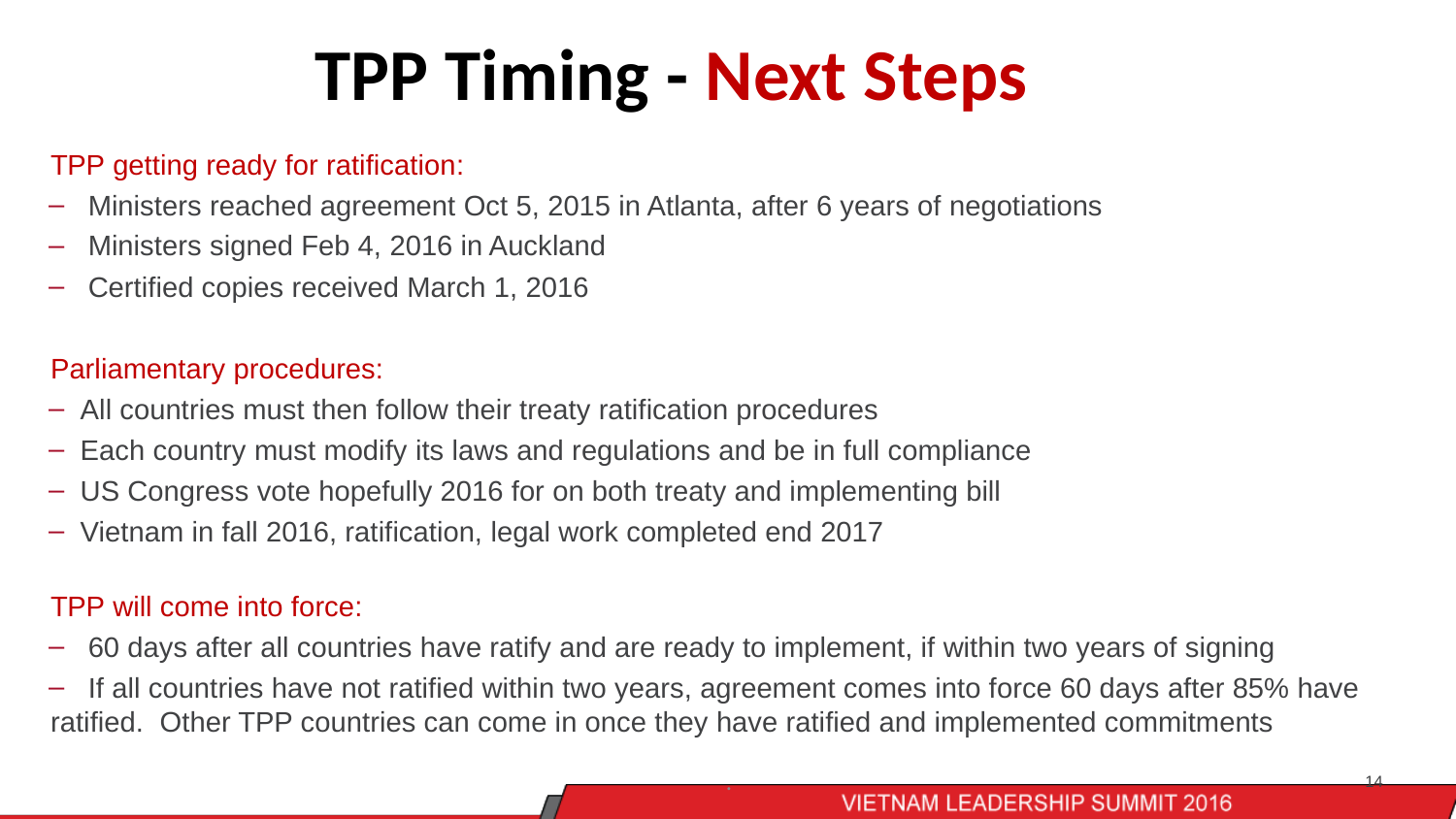

TPP Timing - Next Steps
TPP getting ready for ratification:
   Ministers reached agreement Oct 5, 2015 in Atlanta, after 6 years of negotiations
   Ministers signed Feb 4, 2016 in Auckland
   Certified copies received March 1, 2016

Parliamentary procedures:
  All countries must then follow their treaty ratification procedures
  Each country must modify its laws and regulations and be in full compliance
  US Congress vote hopefully 2016 for on both treaty and implementing bill
  Vietnam in fall 2016, ratification, legal work completed end 2017

TPP will come into force:
   60 days after all countries have ratify and are ready to implement, if within two years of signing
   If all countries have not ratified within two years, agreement comes into force 60 days after 85% have ratified.  Other TPP countries can come in once they have ratified and implemented commitments

.
14